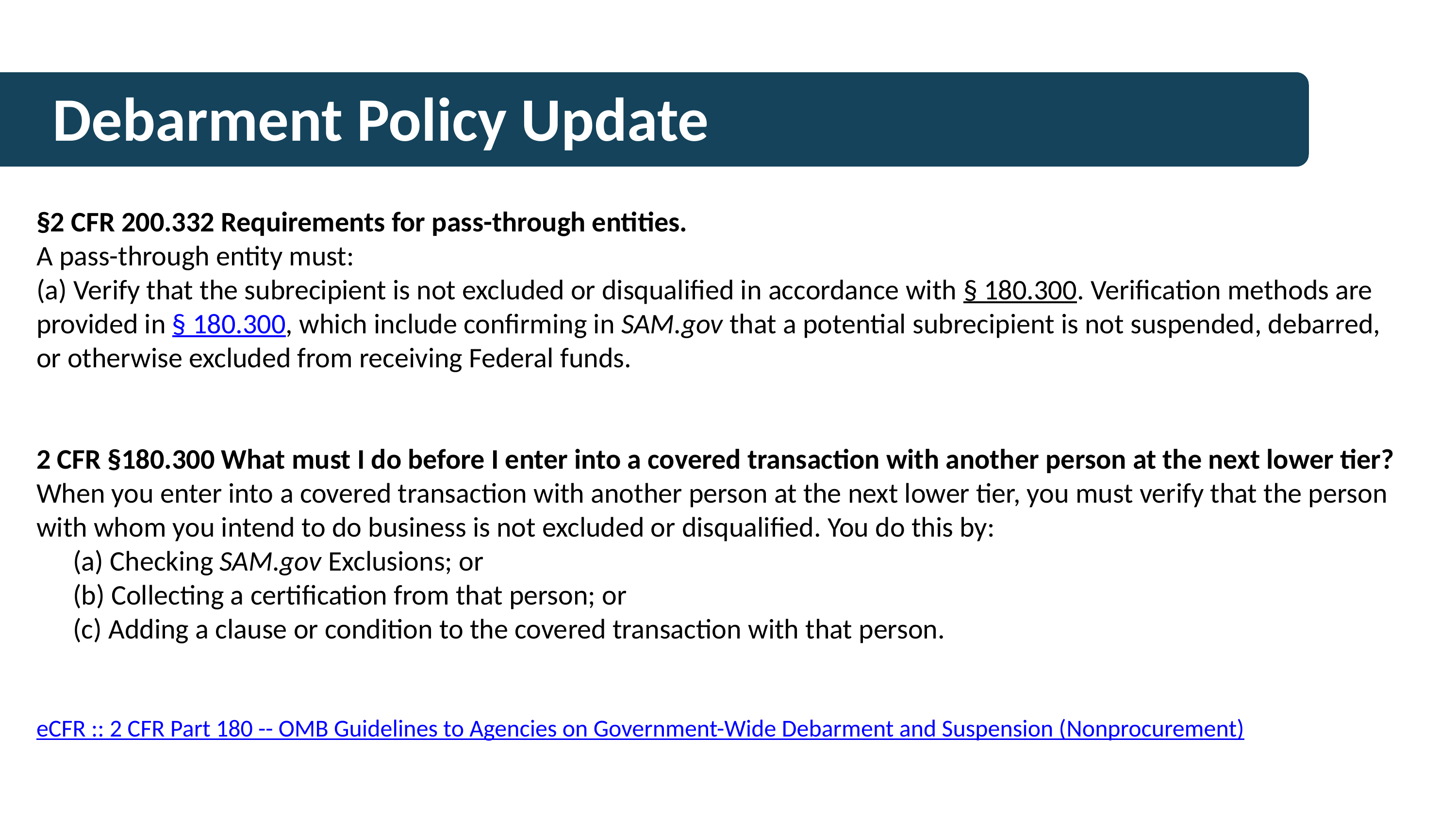

Debarment Policy Update

§2 CFR 200.332 Requirements for pass-through entities.
A pass-through entity must:
(a) Verify that the subrecipient is not excluded or disqualified in accordance with § 180.300. Verification methods are provided in § 180.300, which include confirming in SAM.gov that a potential subrecipient is not suspended, debarred, or otherwise excluded from receiving Federal funds.

2 CFR §180.300 What must I do before I enter into a covered transaction with another person at the next lower tier?
When you enter into a covered transaction with another person at the next lower tier, you must verify that the person with whom you intend to do business is not excluded or disqualified. You do this by:
(a) Checking SAM.gov Exclusions; or
(b) Collecting a certification from that person; or
(c) Adding a clause or condition to the covered transaction with that person.

eCFR :: 2 CFR Part 180 -- OMB Guidelines to Agencies on Government-Wide Debarment and Suspension (Nonprocurement)